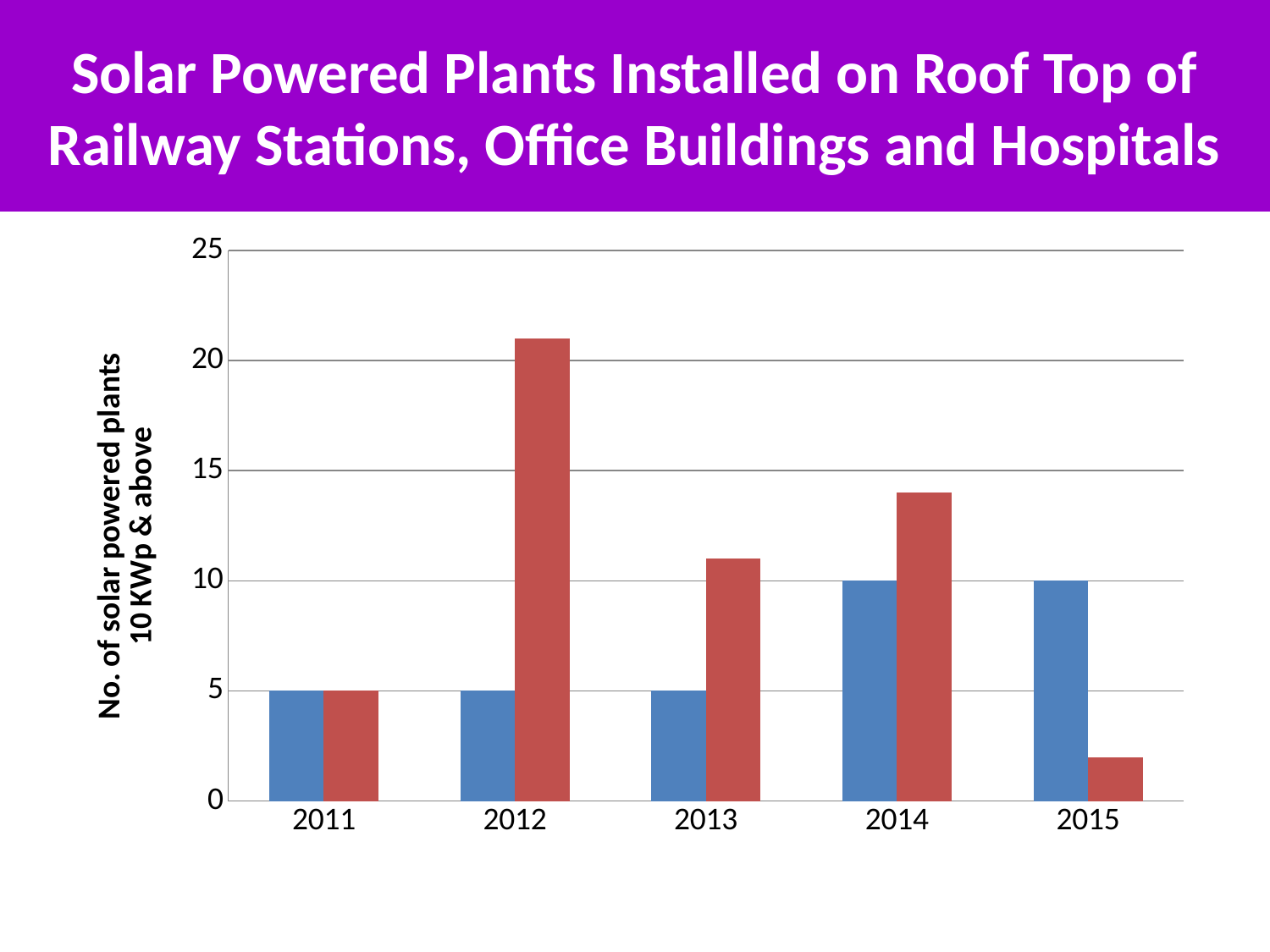

# Solar Powered Plants Installed on Roof Top of Railway Stations, Office Buildings and Hospitals

### Chart

| Category | Targets | No. of Solar Panels |
|---|---|---|
| 2011 | 5.0 | 5.0 |
| 2012 | 5.0 | 21.0 |
| 2013 | 5.0 | 11.0 |
| 2014 | 10.0 | 14.0 |
| 2015 | 10.0 | 2.0 |